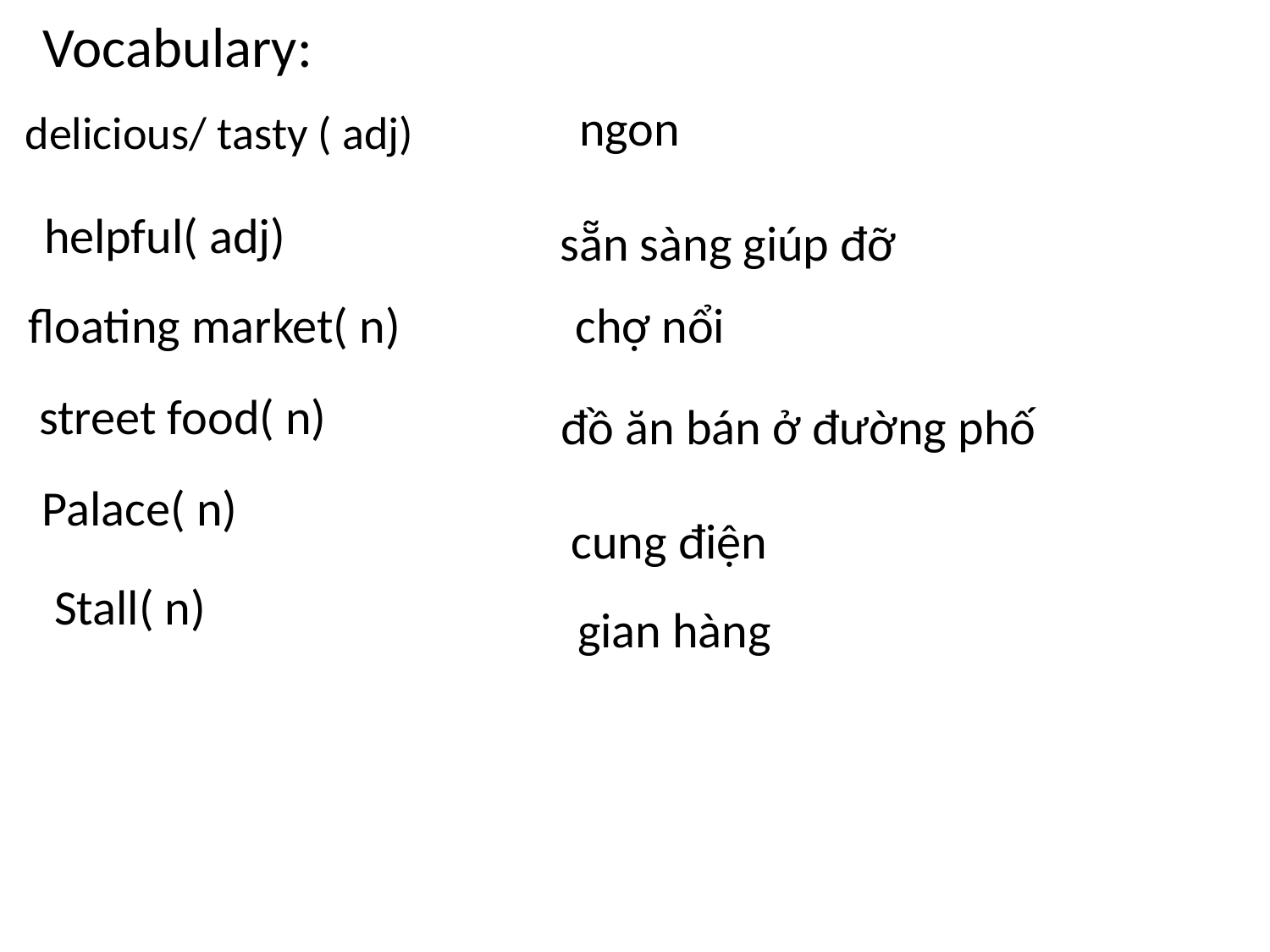

Vocabulary:
ngon
delicious/ tasty ( adj)
helpful( adj)
sẵn sàng giúp đỡ
chợ nổi
floating market( n)
street food( n)
đồ ăn bán ở đường phố
Palace( n)
cung điện
Stall( n)
gian hàng